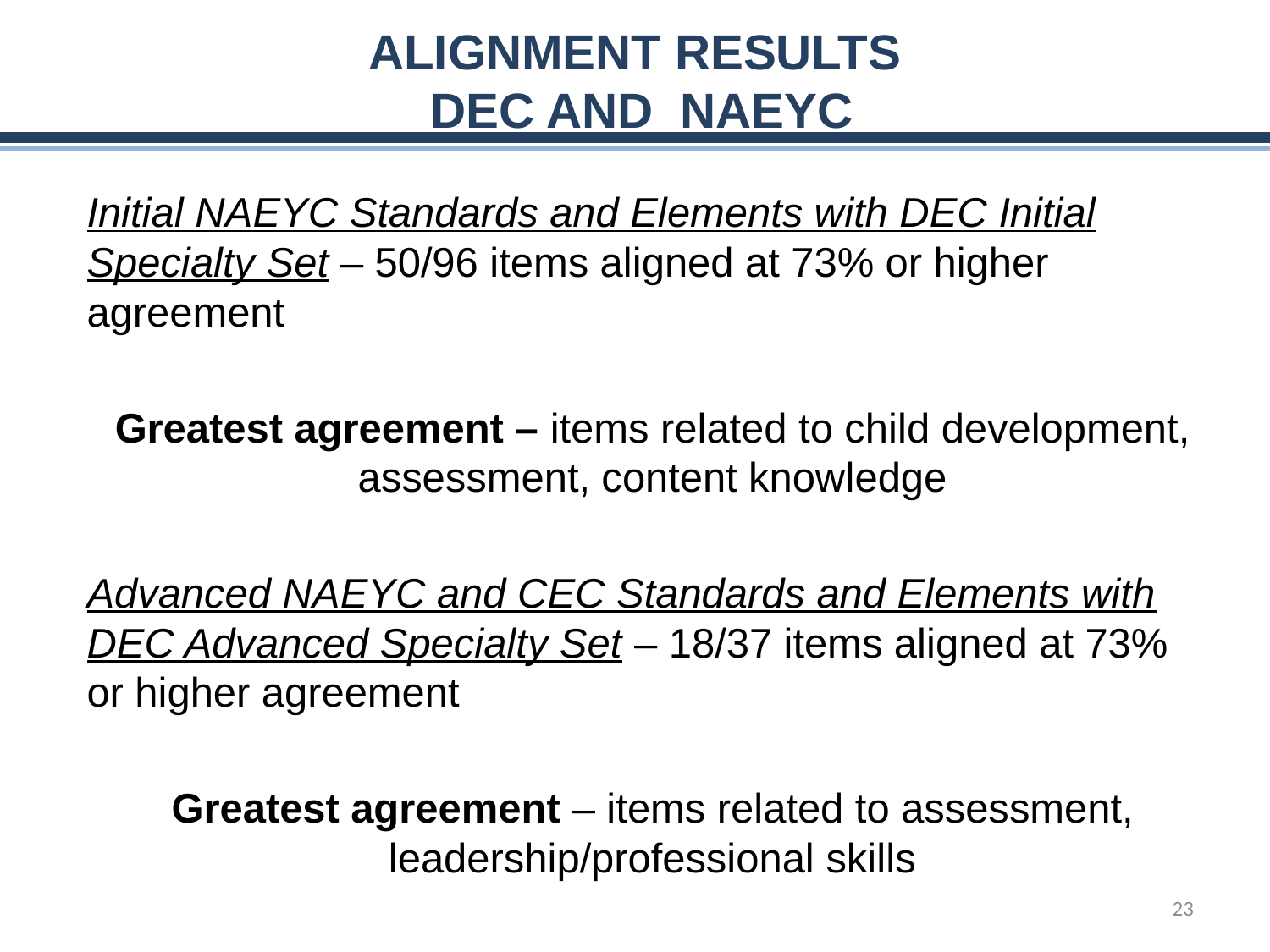

# Alignment Results DEC and  NAEYC
Initial NAEYC Standards and Elements with DEC Initial Specialty Set – 50/96 items aligned at 73% or higher agreement

Greatest agreement – items related to child development, assessment, content knowledge

Advanced NAEYC and CEC Standards and Elements with DEC Advanced Specialty Set – 18/37 items aligned at 73% or higher agreement

Greatest agreement – items related to assessment, leadership/professional skills
23